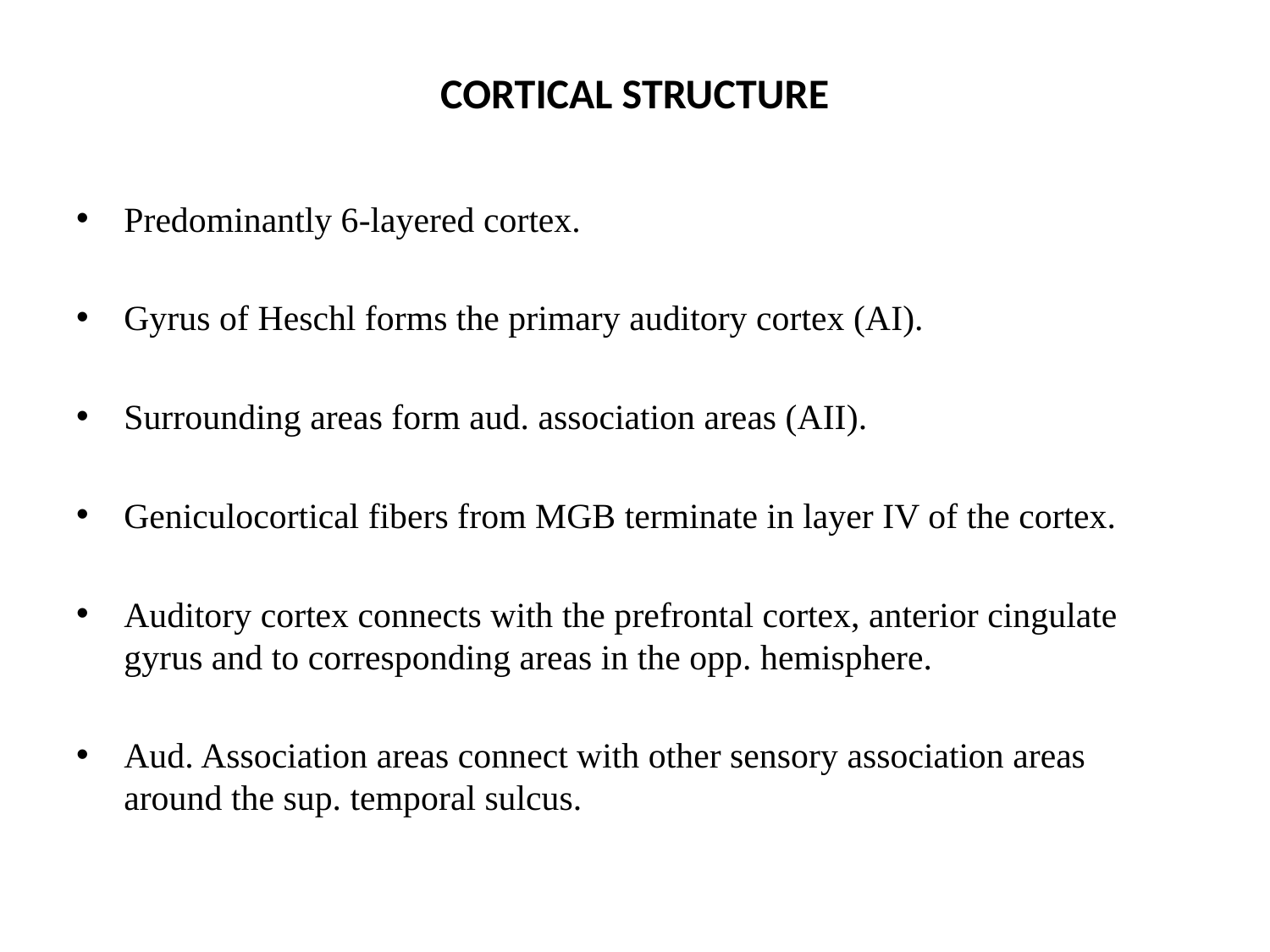

# CORTICAL STRUCTURE
Predominantly 6-layered cortex.

Gyrus of Heschl forms the primary auditory cortex (AI).

Surrounding areas form aud. association areas (AII).

Geniculocortical fibers from MGB terminate in layer IV of the cortex.

Auditory cortex connects with the prefrontal cortex, anterior cingulate gyrus and to corresponding areas in the opp. hemisphere.

Aud. Association areas connect with other sensory association areas around the sup. temporal sulcus.